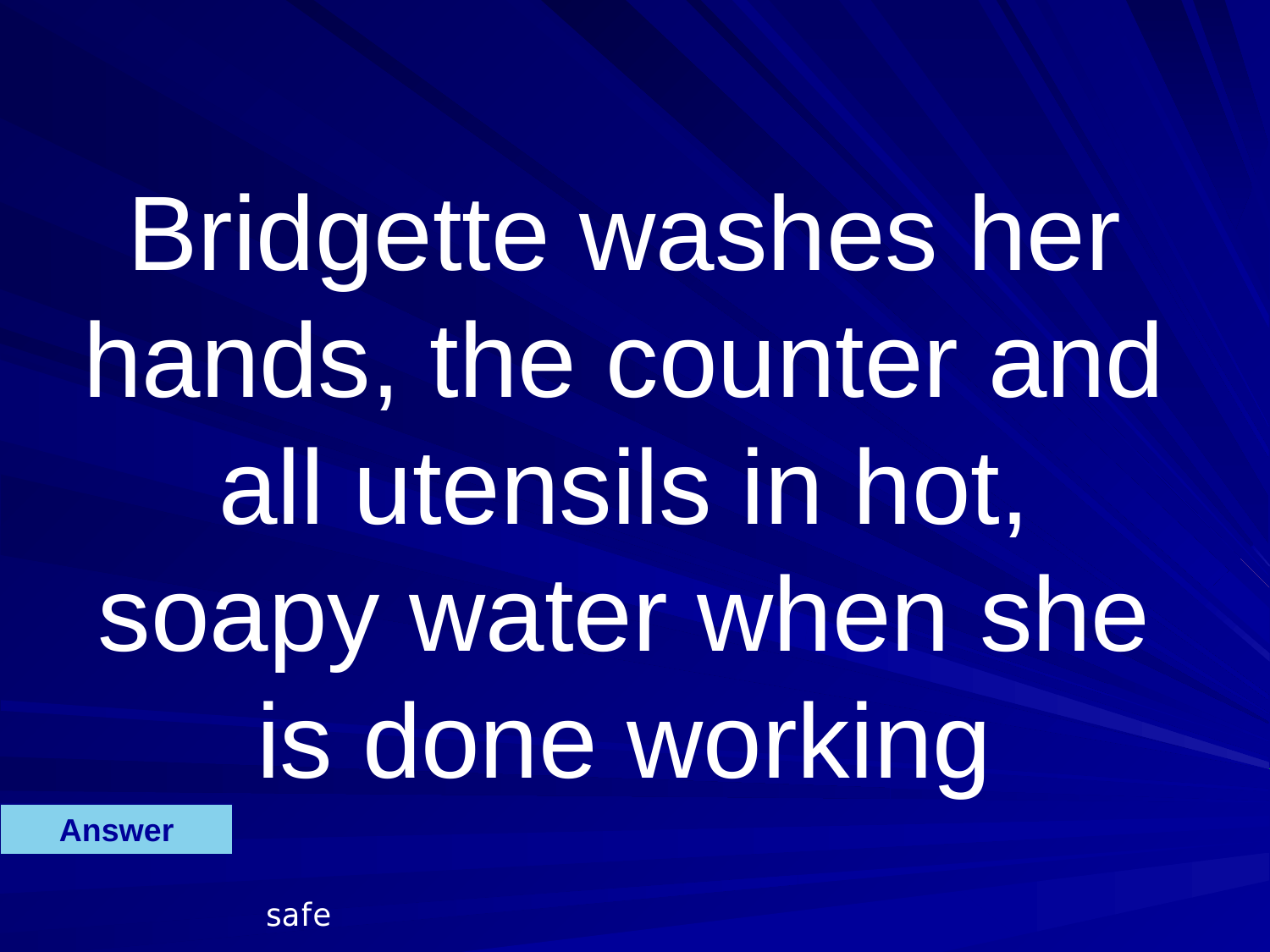

Bridgette washes her hands, the counter and all utensils in hot, soapy water when she is done working
Answer
safe